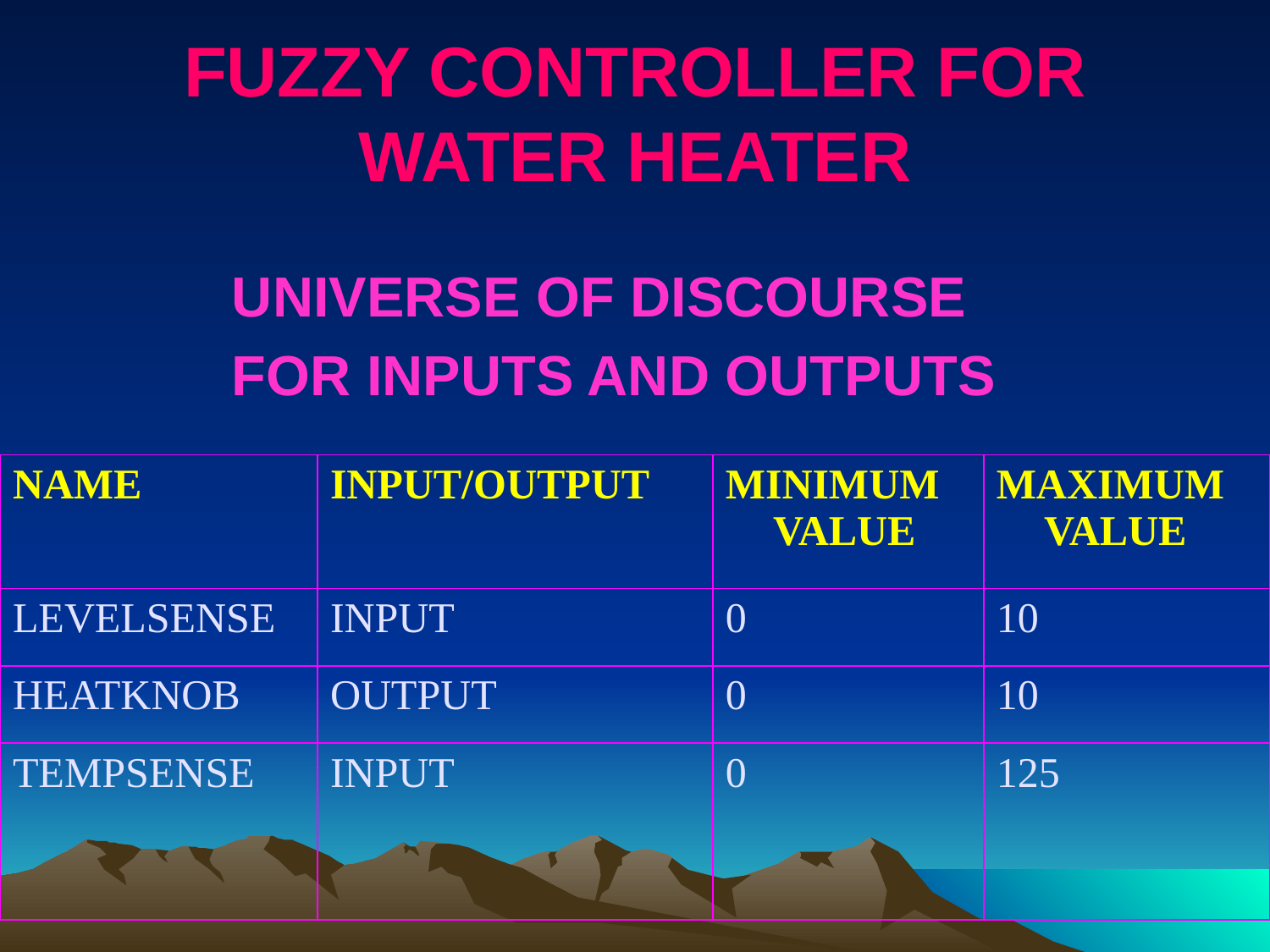

# FUZZY CONTROLLER FOR WATER HEATER

              UNIVERSE OF DISCOURSE
              FOR INPUTS AND OUTPUTS

| NAME | INPUT/OUTPUT | MINIMUM VALUE | MAXIMUM VALUE |
| --- | --- | --- | --- |
| LEVELSENSE | INPUT | 0 | 10 |
| HEATKNOB | OUTPUT | 0 | 10 |
| TEMPSENSE | INPUT | 0 | 125 |